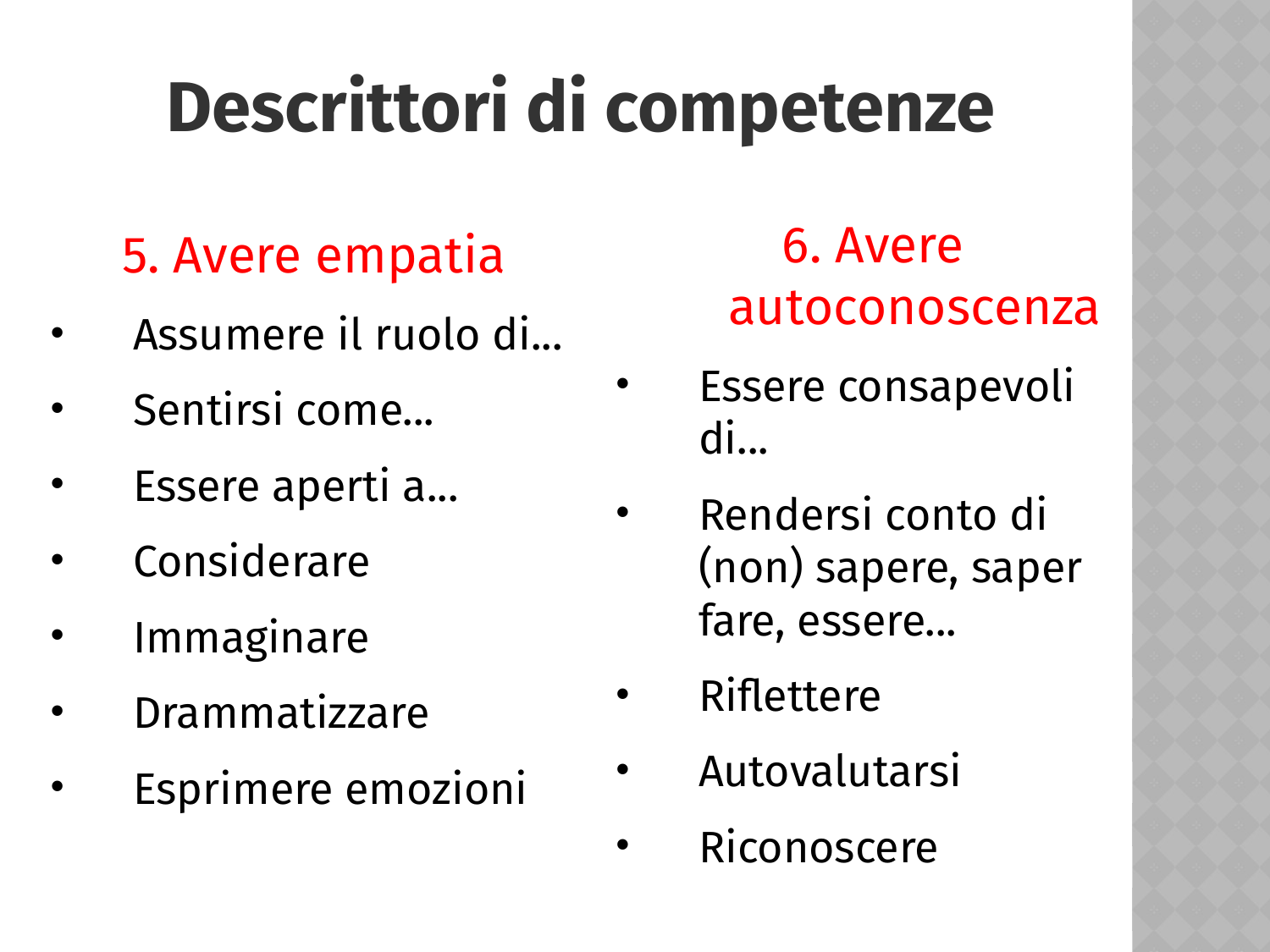

Descrittori di competenze
6. Avere autoconoscenza
Essere consapevoli di...
Rendersi conto di (non) sapere, saper fare, essere...
Riflettere
Autovalutarsi
Riconoscere
5. Avere empatia
Assumere il ruolo di...
Sentirsi come...
Essere aperti a...
Considerare
Immaginare
Drammatizzare
Esprimere emozioni